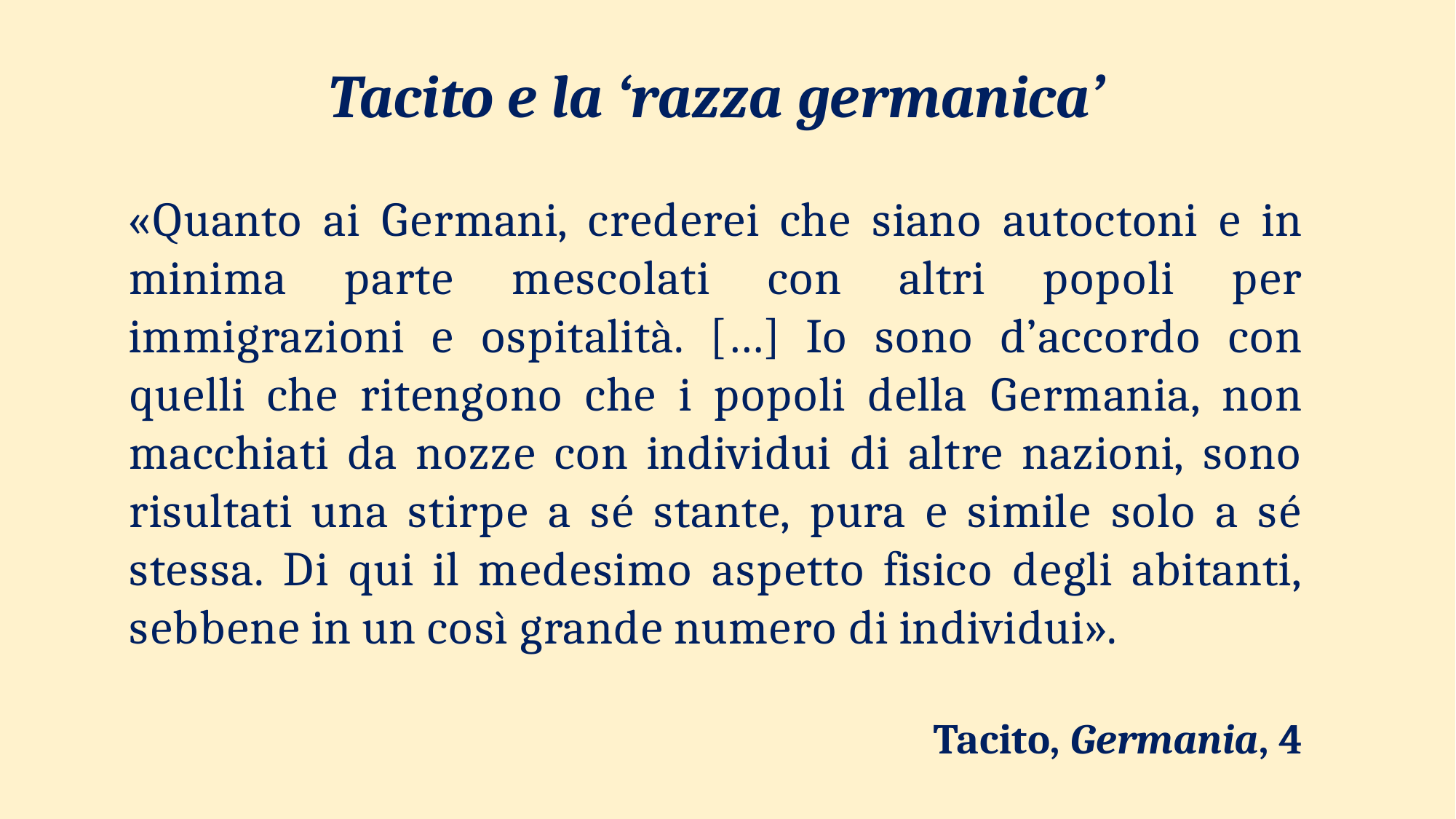

Tacito e la ‘razza germanica’

«Quanto ai Germani, crederei che siano autoctoni e in minima parte mescolati con altri popoli per immigrazioni e ospitalità. […] Io sono d’accordo con quelli che ritengono che i popoli della Germania, non macchiati da nozze con individui di altre nazioni, sono risultati una stirpe a sé stante, pura e simile solo a sé stessa. Di qui il medesimo aspetto fisico degli abitanti, sebbene in un così grande numero di individui».

Tacito, Germania, 4